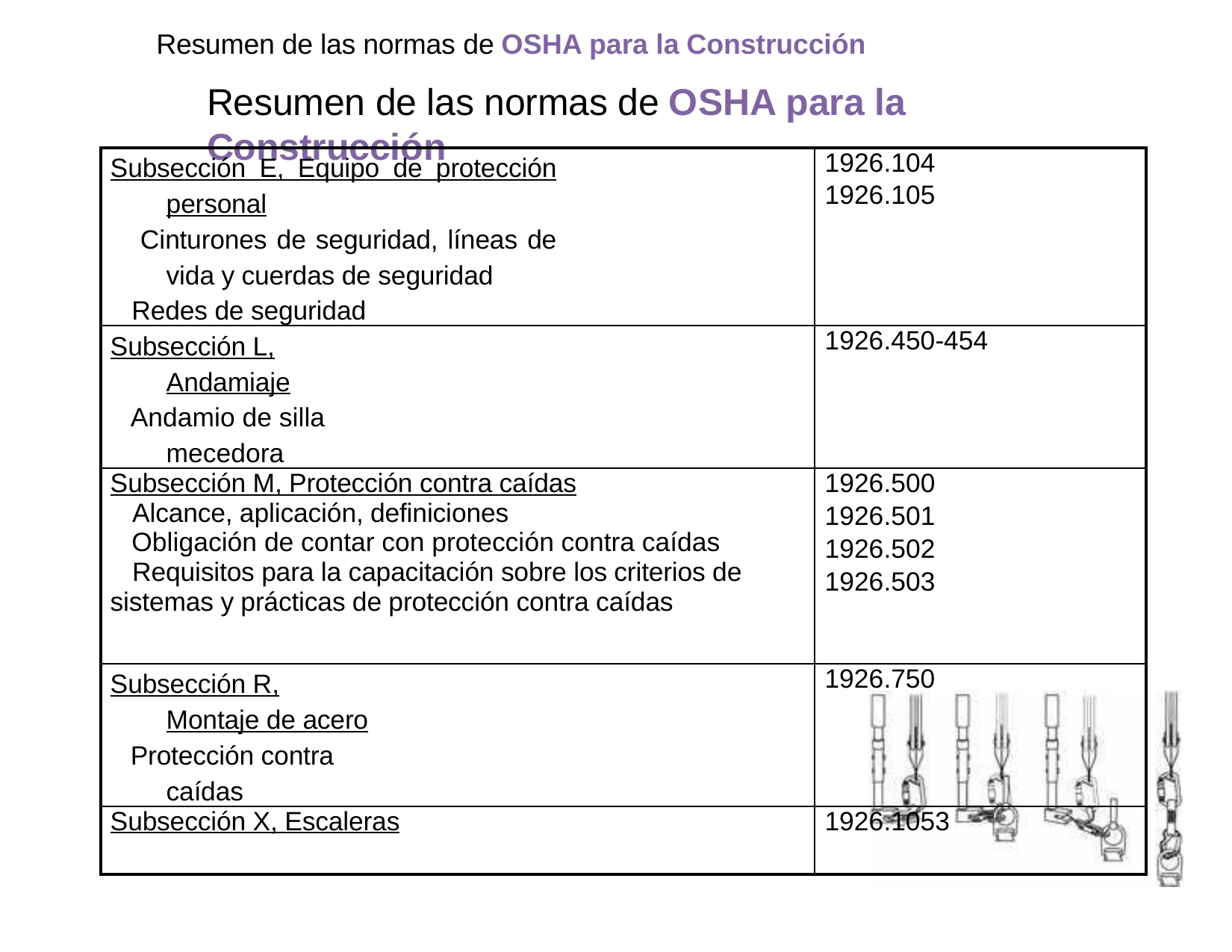

# Resumen de las normas de OSHA para la Construcción
Resumen de las normas de OSHA para la Construcción
| Subsección E, Equipo de protección personal Cinturones de seguridad, líneas de vida y cuerdas de seguridad Redes de seguridad | 1926.104 1926.105 |
| --- | --- |
| Subsección L, Andamiaje Andamio de silla mecedora | 1926.450-454 |
| Subsección M, Protección contra caídas Alcance, aplicación, definiciones Obligación de contar con protección contra caídas Requisitos para la capacitación sobre los criterios de sistemas y prácticas de protección contra caídas | 1926.500 1926.501 1926.502 1926.503 |
| Subsección R, Montaje de acero Protección contra caídas | 1926.750 |
| Subsección X, Escaleras | 1926.1053 |